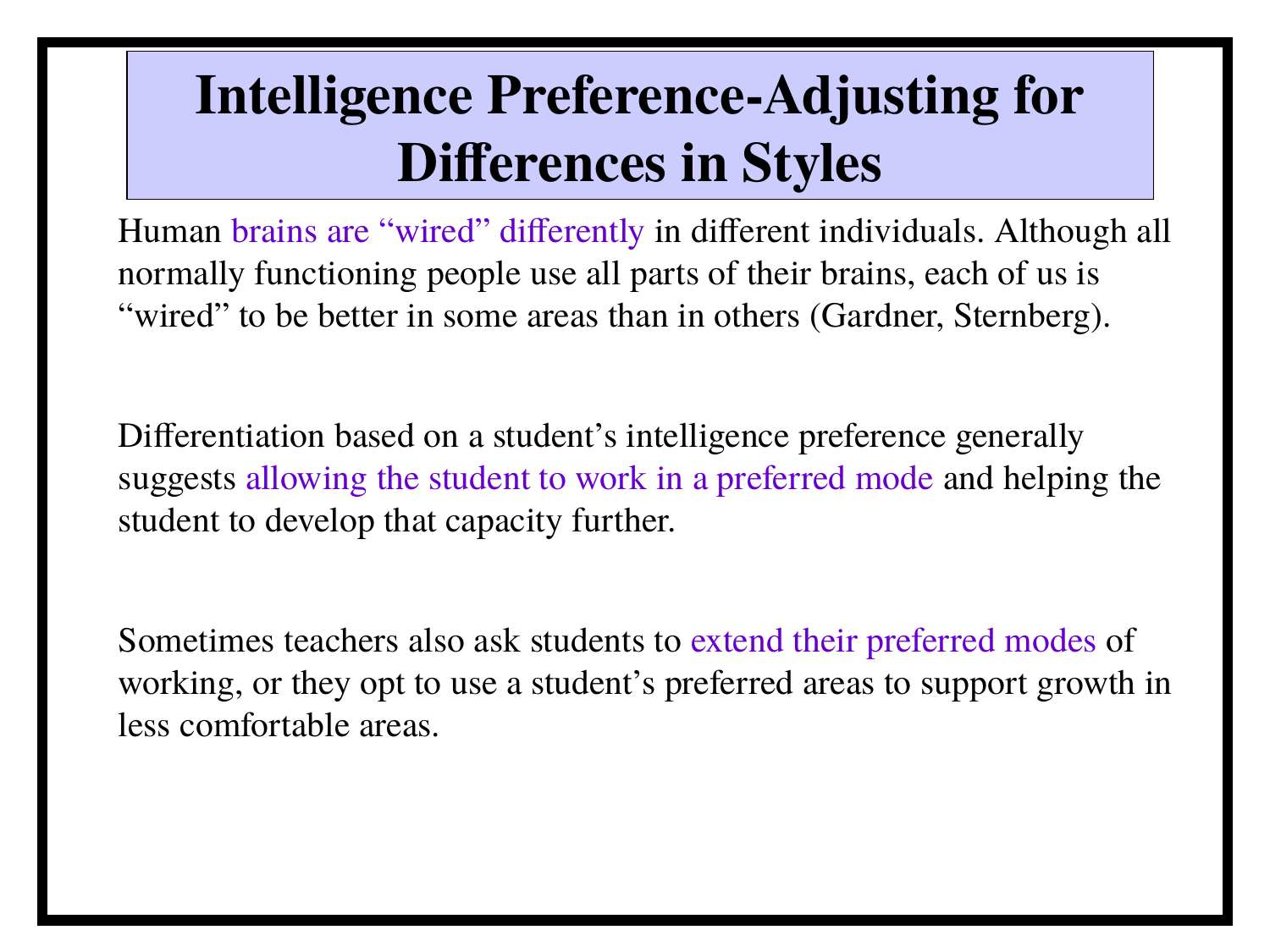

Intelligence Preference-Adjusting for Differences in Styles
Human brains are “wired” differently in different individuals. Although all normally functioning people use all parts of their brains, each of us is “wired” to be better in some areas than in others (Gardner, Sternberg).

Differentiation based on a student’s intelligence preference generally suggests allowing the student to work in a preferred mode and helping the student to develop that capacity further.

Sometimes teachers also ask students to extend their preferred modes of working, or they opt to use a student’s preferred areas to support growth in less comfortable areas.